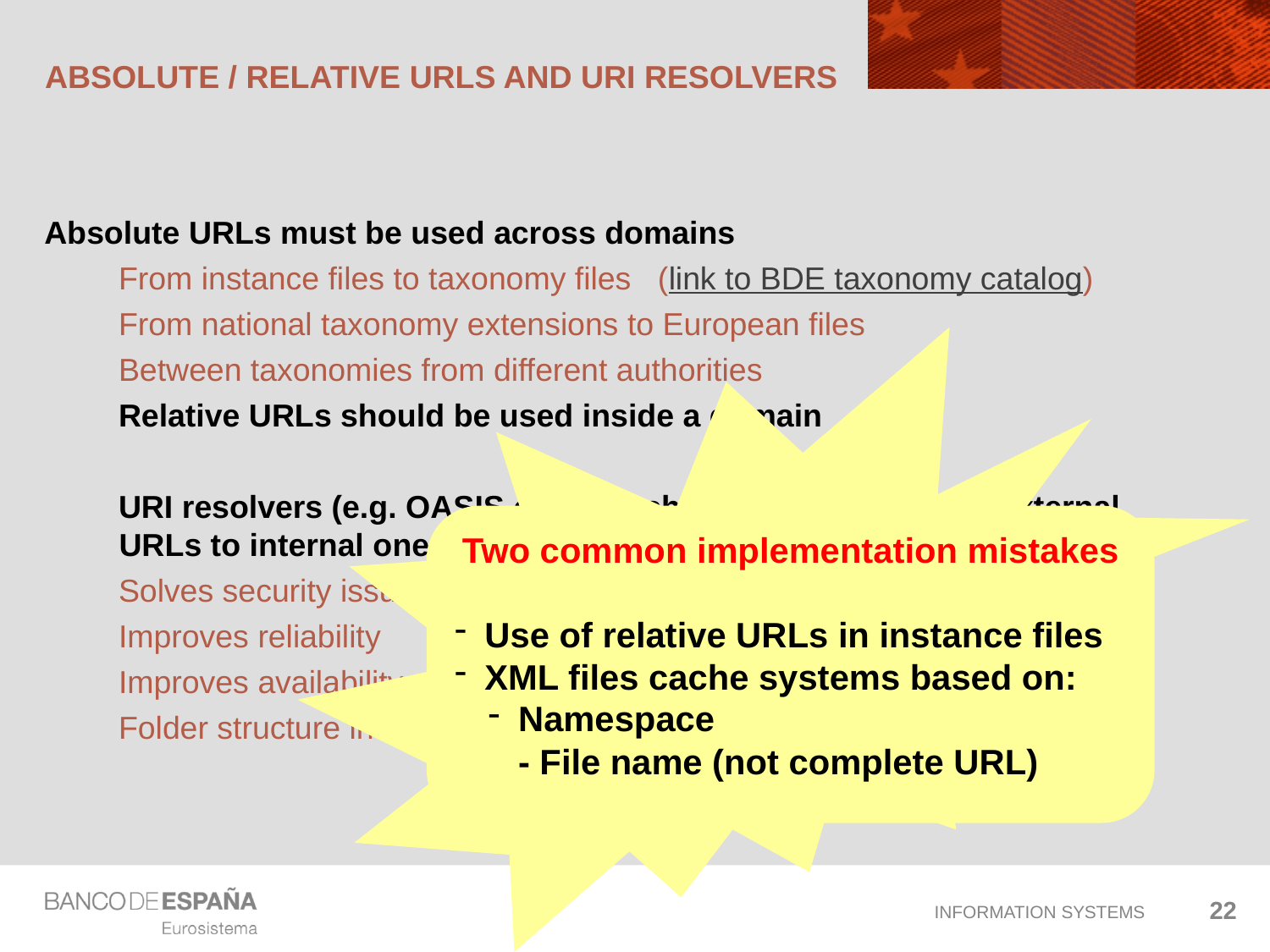

# ABSOLUTE / RELATIVE URLs AND URI RESOLVERS
Absolute URLs must be used across domains
From instance files to taxonomy files   (link to BDE taxonomy catalog)
From national taxonomy extensions to European files
Between taxonomies from different authorities
Relative URLs should be used inside a domain

URI resolvers (e.g. OASIS catalog) should be used to map external URLs to internal ones in production systems
Solves security issues
Improves reliability
Improves availability
Folder structure independency

Two common implementation mistakes

Use of relative URLs in instance files
XML files cache systems based on:
Namespace
- File name (not complete URL)

22